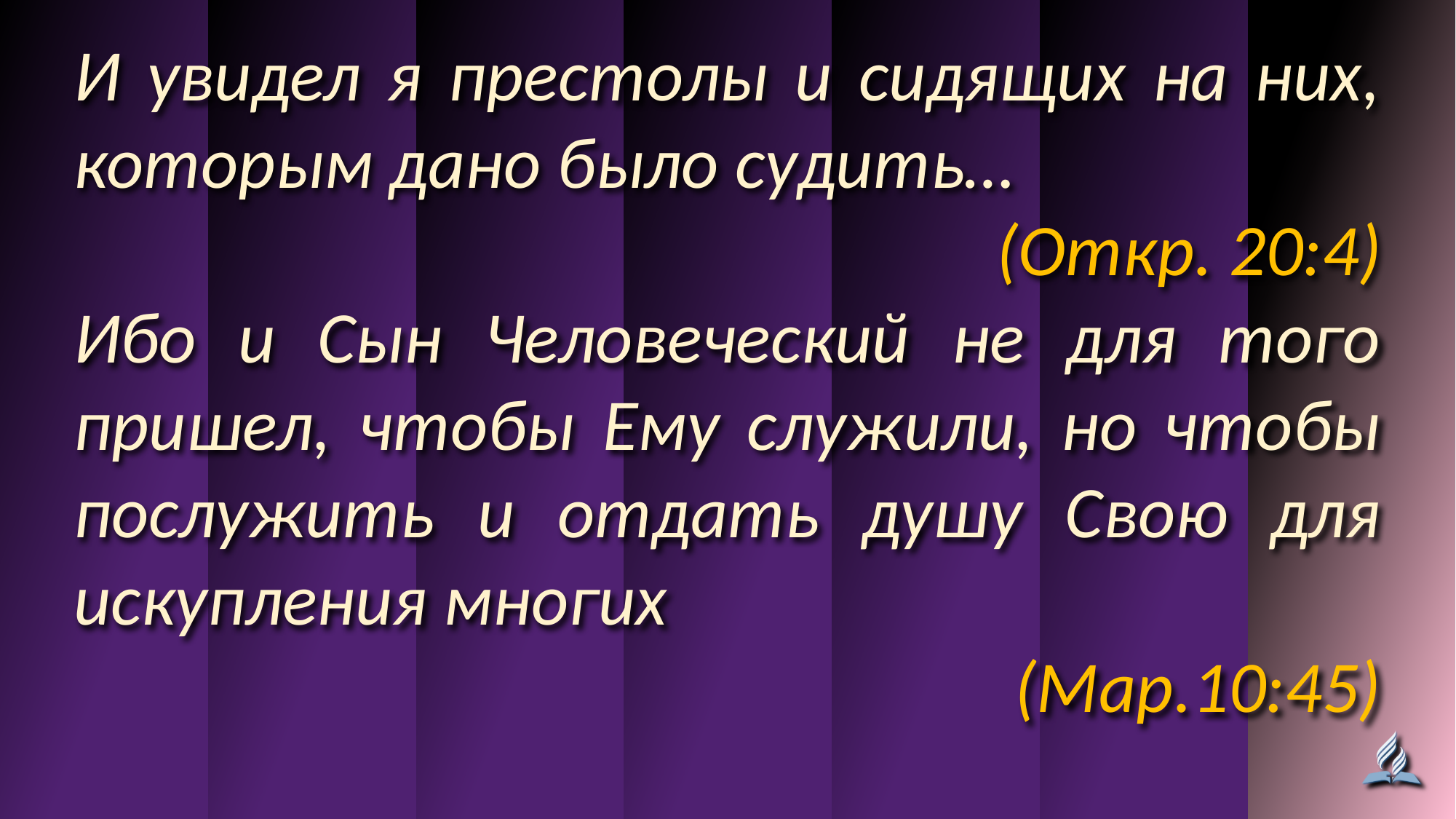

И увидел я престолы и сидящих на них, которым дано было судить…
(Откр. 20:4)
Ибо и Сын Человеческий не для того пришел, чтобы Ему служили, но чтобы послужить и отдать душу Свою для искупления многих
(Мар.10:45)